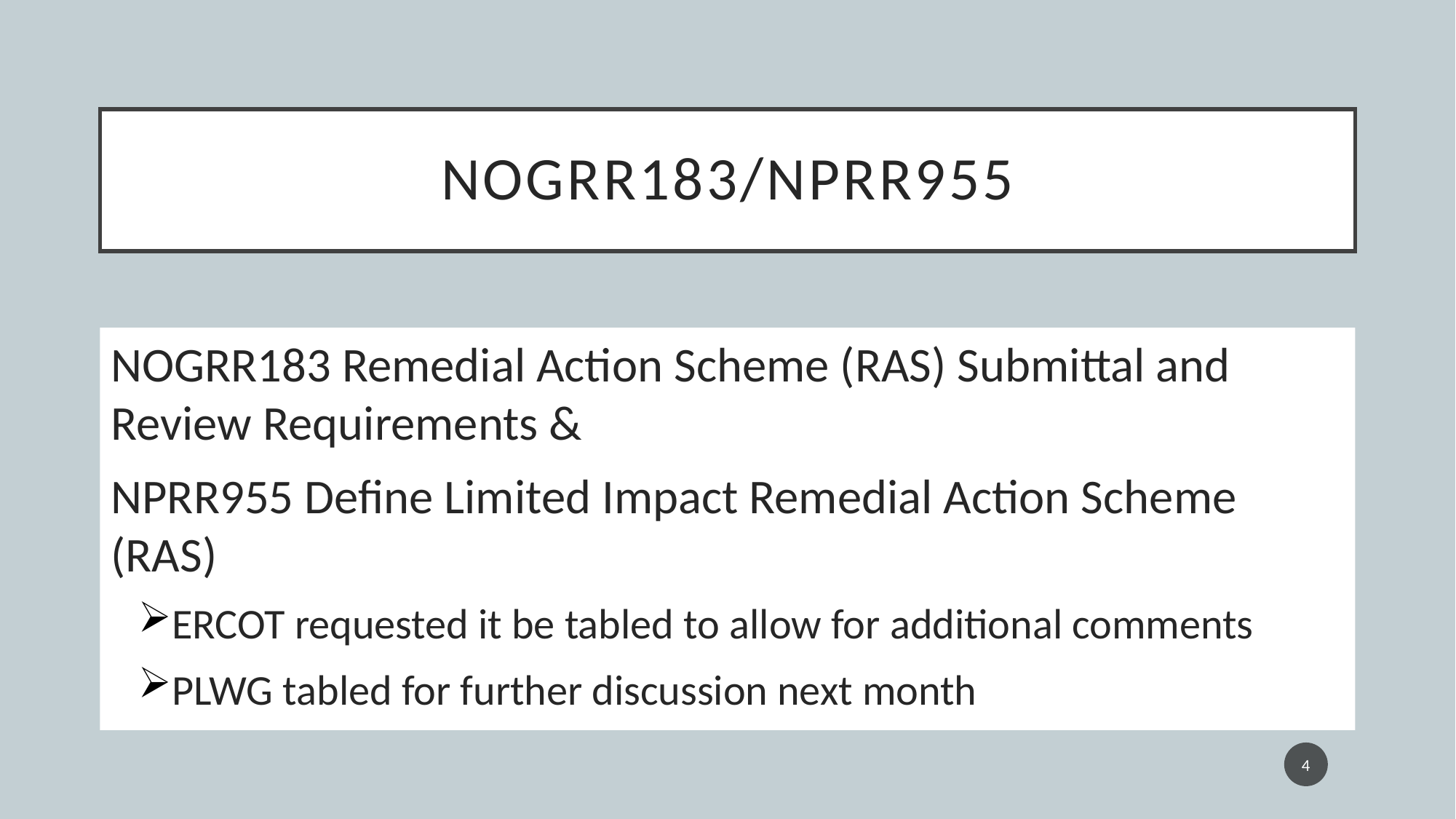

# NOGRR183/NPRR955
NOGRR183 Remedial Action Scheme (RAS) Submittal and Review Requirements &
NPRR955 Define Limited Impact Remedial Action Scheme (RAS)
ERCOT requested it be tabled to allow for additional comments
PLWG tabled for further discussion next month

4